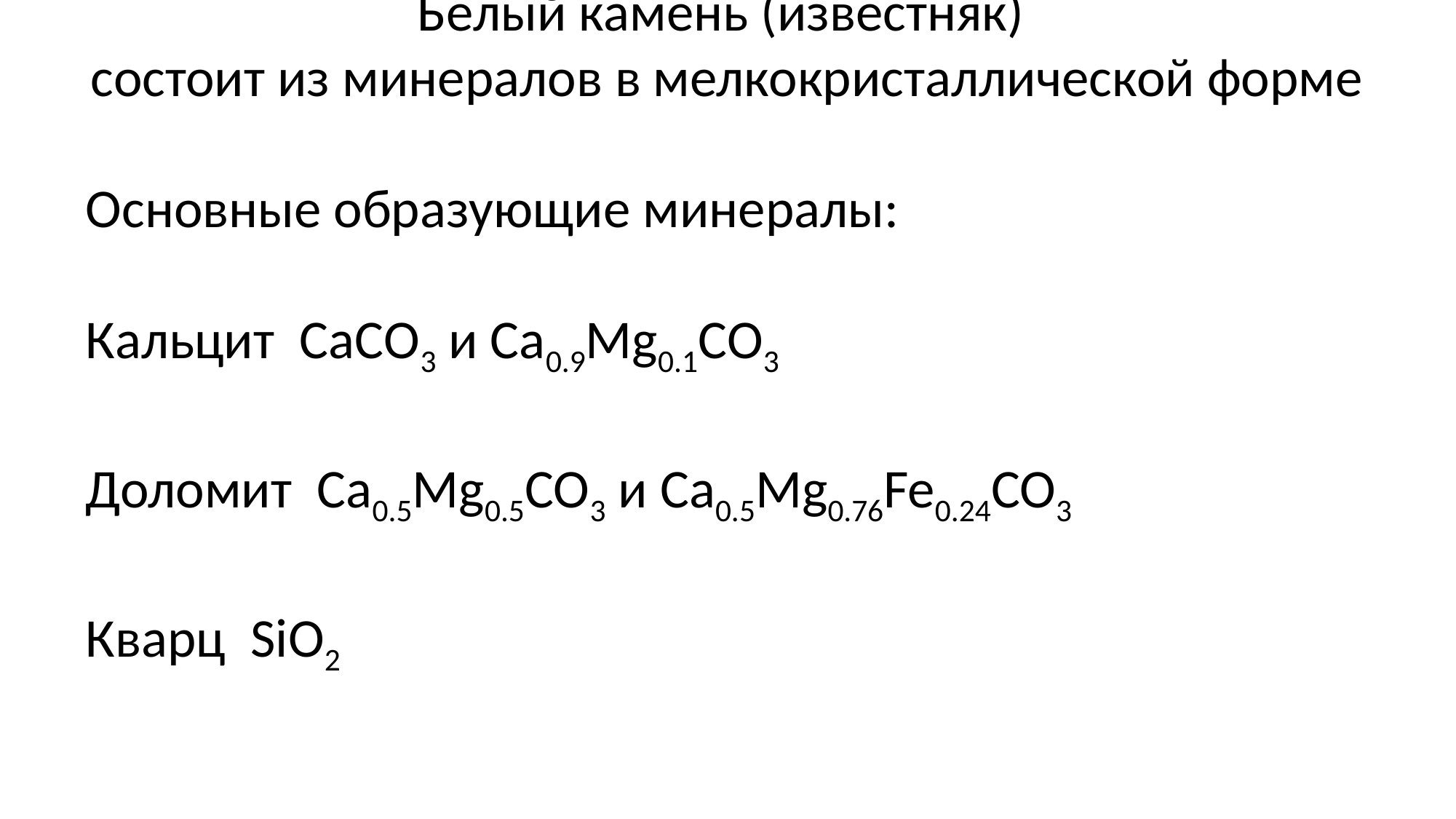

Белый камень (известняк)
состоит из минералов в мелкокристаллической форме

Основные образующие минералы:

Кальцит  СaCO3 и Ca0.9Mg0.1CO3

Доломит  Сa0.5Mg0.5CO3 и Ca0.5Mg0.76Fe0.24CO3

Кварц  SiO2